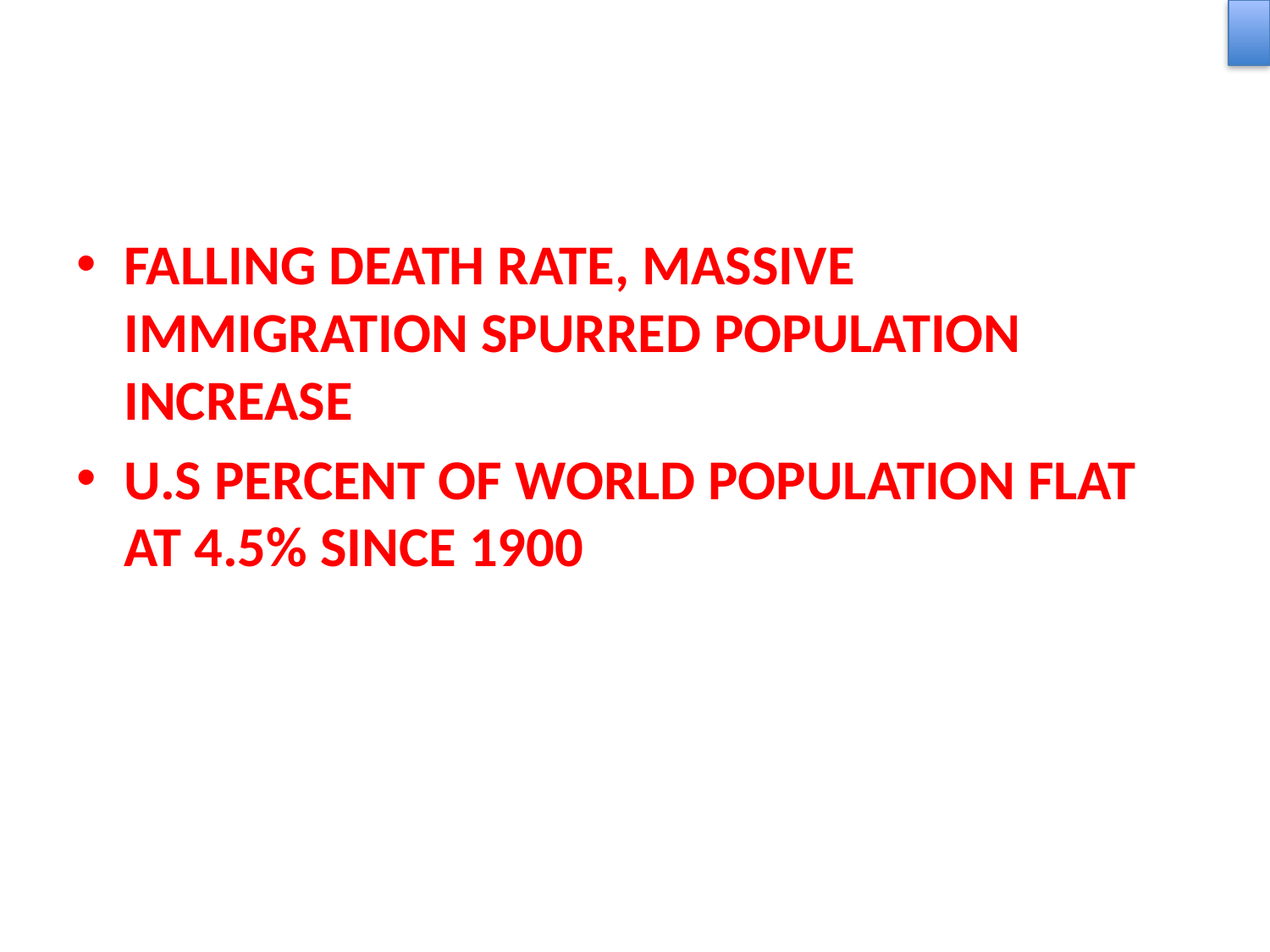

FALLING DEATH RATE, MASSIVE IMMIGRATION SPURRED POPULATION INCREASE
U.S PERCENT OF WORLD POPULATION FLAT AT 4.5% SINCE 1900